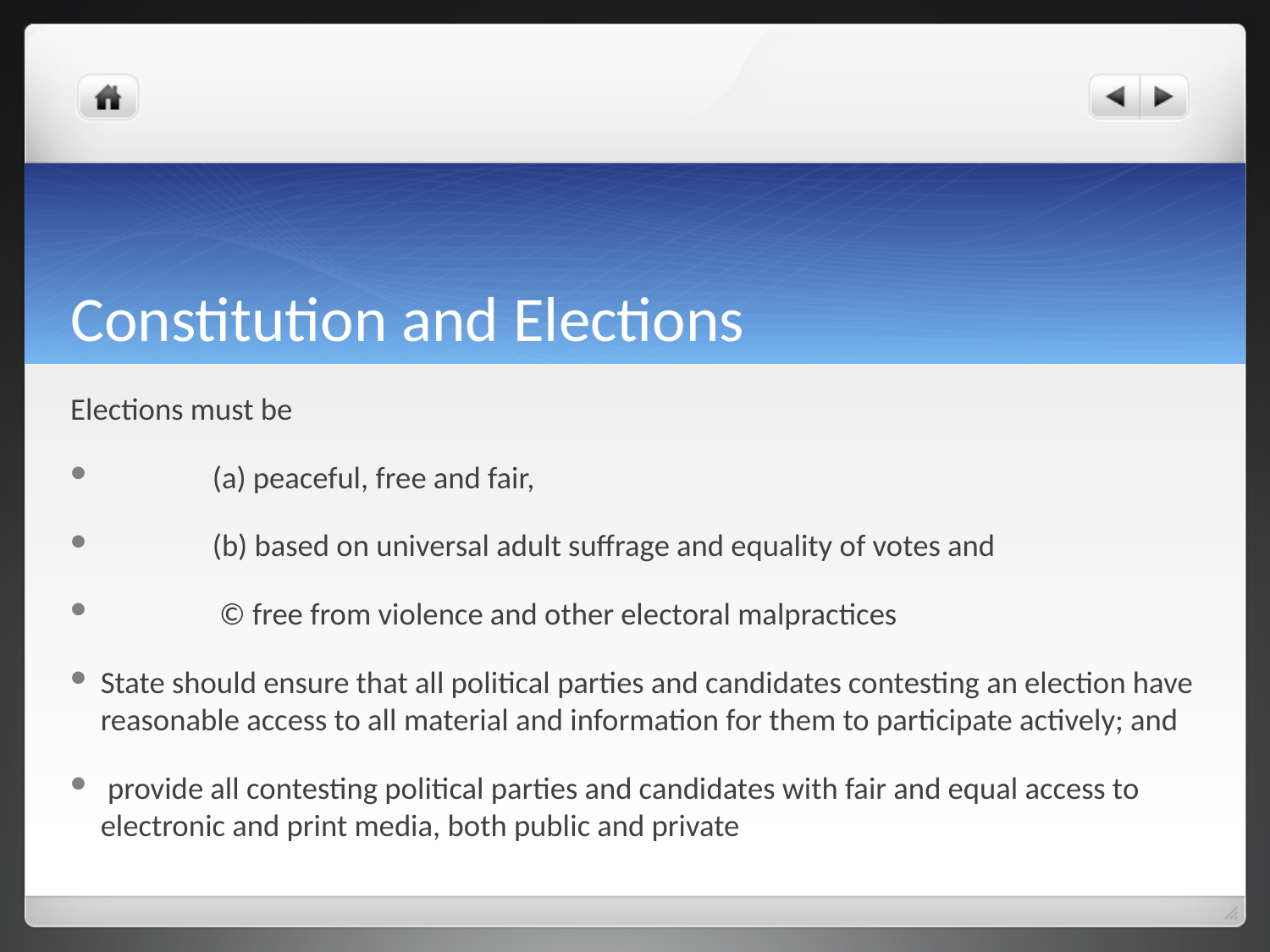

# Constitution and Elections
Elections must be
                (a) peaceful, free and fair,
                (b) based on universal adult suffrage and equality of votes and
                 © free from violence and other electoral malpractices
State should ensure that all political parties and candidates contesting an election have reasonable access to all material and information for them to participate actively; and
 provide all contesting political parties and candidates with fair and equal access to electronic and print media, both public and private